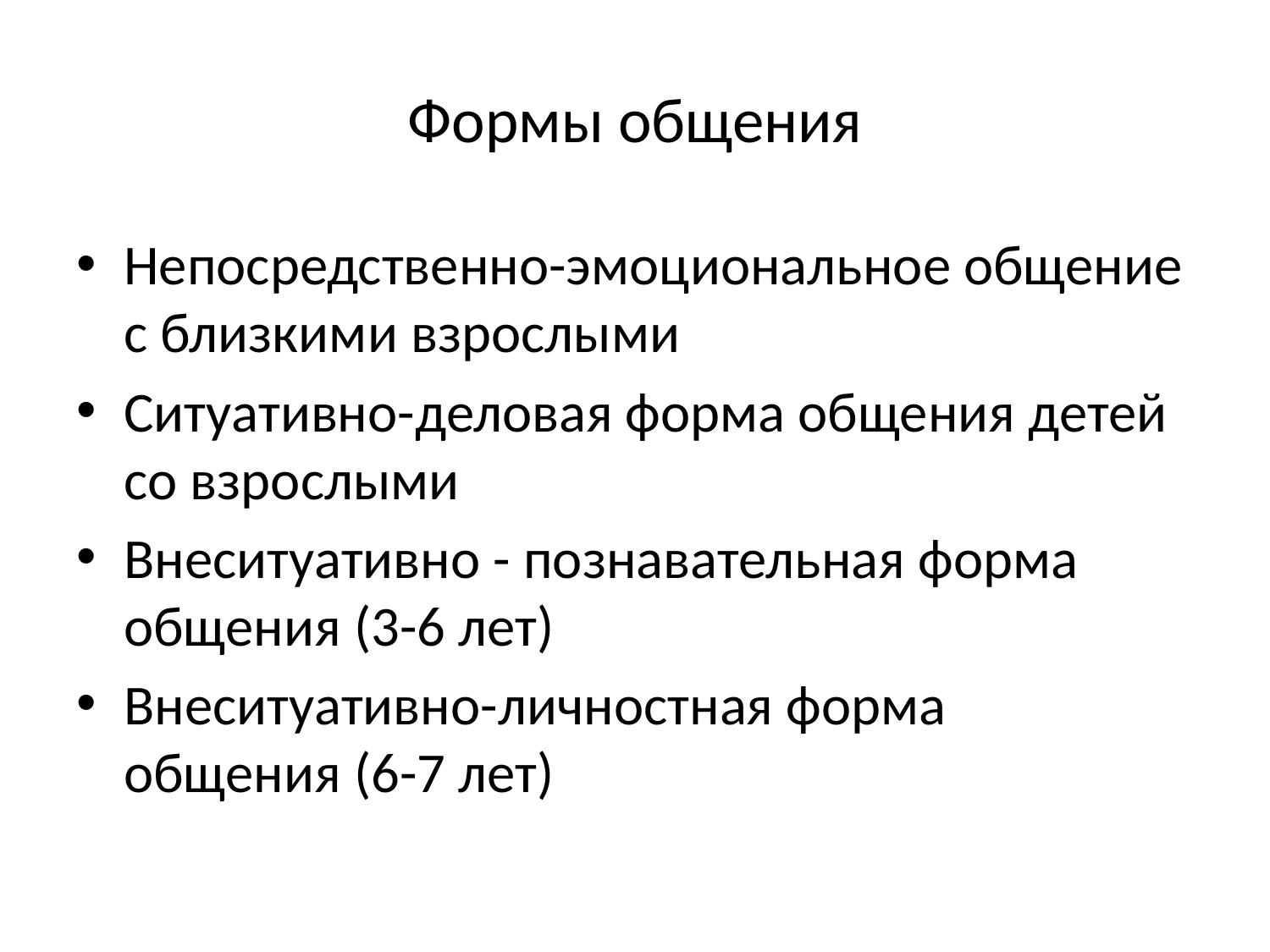

# Формы общения
Непосредственно-эмоциональное общение с близкими взрослыми
Ситуативно-деловая форма общения детей со взрослыми
Внеситуативно - познавательная форма общения (3-6 лет)
Внеситуативно-личностная форма общения (6-7 лет)